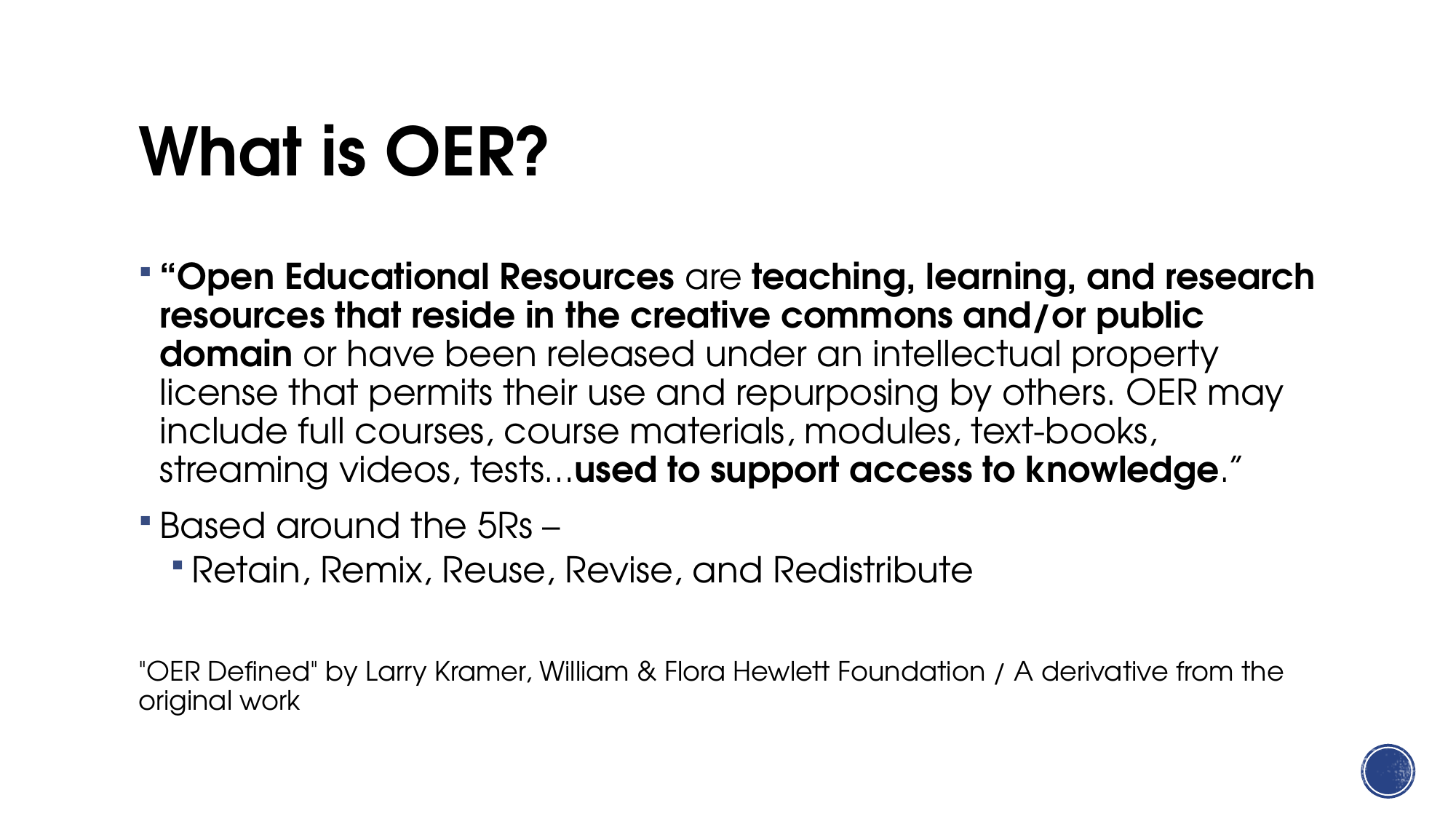

# What is OER?
“Open Educational Resources are teaching, learning, and research resources that reside in the creative commons and/or public domain or have been released under an intellectual property license that permits their use and repurposing by others. OER may include full courses, course materials, modules, text-books, streaming videos, tests…used to support access to knowledge.”
Based around the 5Rs –
Retain, Remix, Reuse, Revise, and Redistribute

"OER Defined" by Larry Kramer, William & Flora Hewlett Foundation / A derivative from the original work